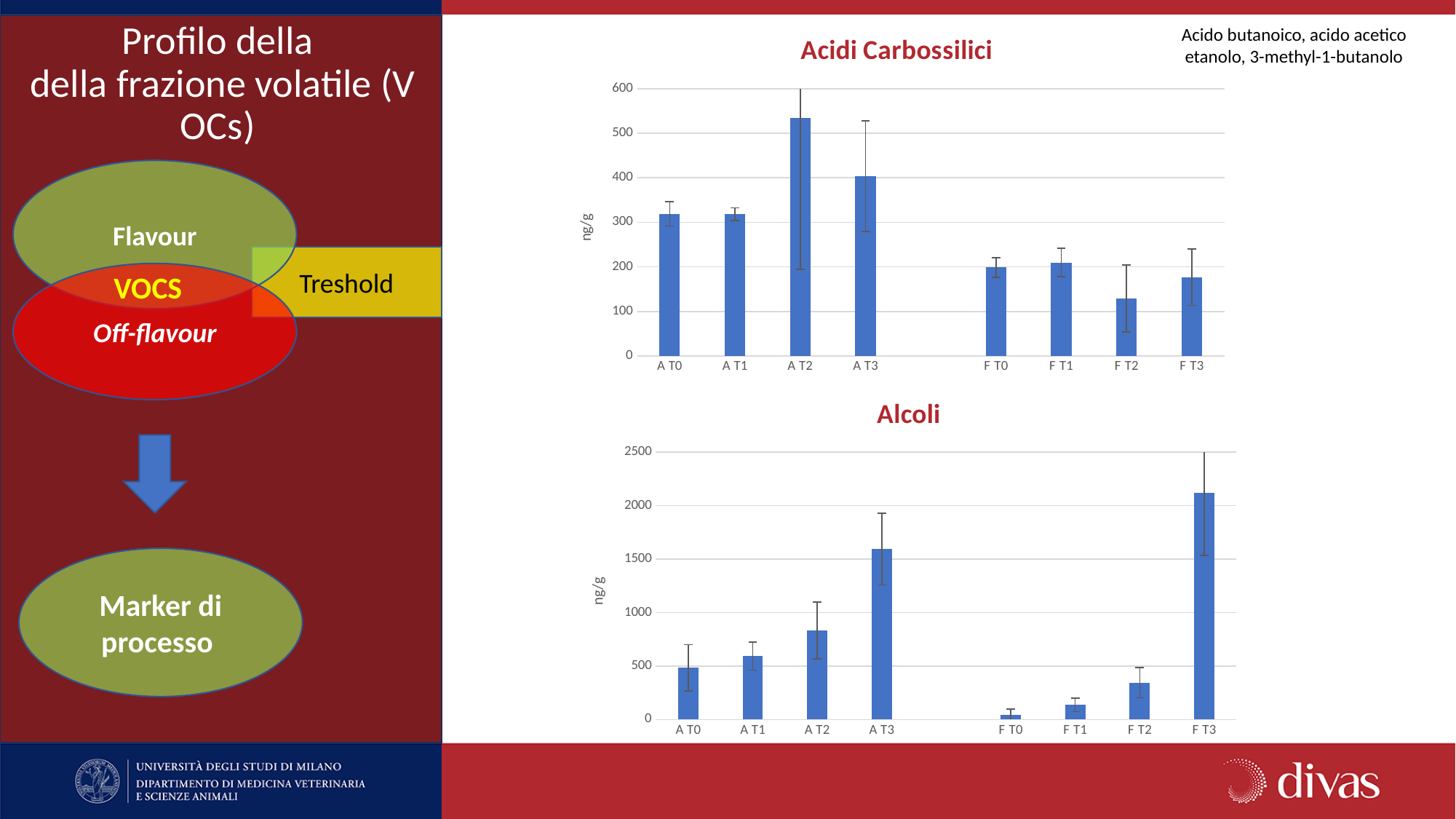

Profilo della  della frazione volatile (VOCs)

### Chart: Acidi Carbossilici

| Category |  |
|---|---|
| A T0 | 318.9318645238978 |
| A T1 | 318.1008745690268 |
| A T2 | 533.5985166454209 |
| A T3 | 403.6592065584839 |
|  | None |
| F T0 | 198.4494168151634 |
| F T1 | 209.49869935575916 |
| F T2 | 129.0529013178212 |
| F T3 | 177.075580924129 |
Acido butanoico, acido acetico etanolo, 3-methyl-1-butanolo
Flavour
VOCS
Off-flavour
Treshold

### Chart: Alcoli

| Category |  |
|---|---|
| A T0 | 483.67733478529595 |
| A T1 | 592.5290854501999 |
| A T2 | 832.8497398802924 |
| A T3 | 1592.4814661321652 |
|  | None |
| F T0 | 45.26496367073167 |
| F T1 | 137.17093677135492 |
| F T2 | 344.0321721177441 |
| F T3 | 2119.519435776597 |
Marker di processo